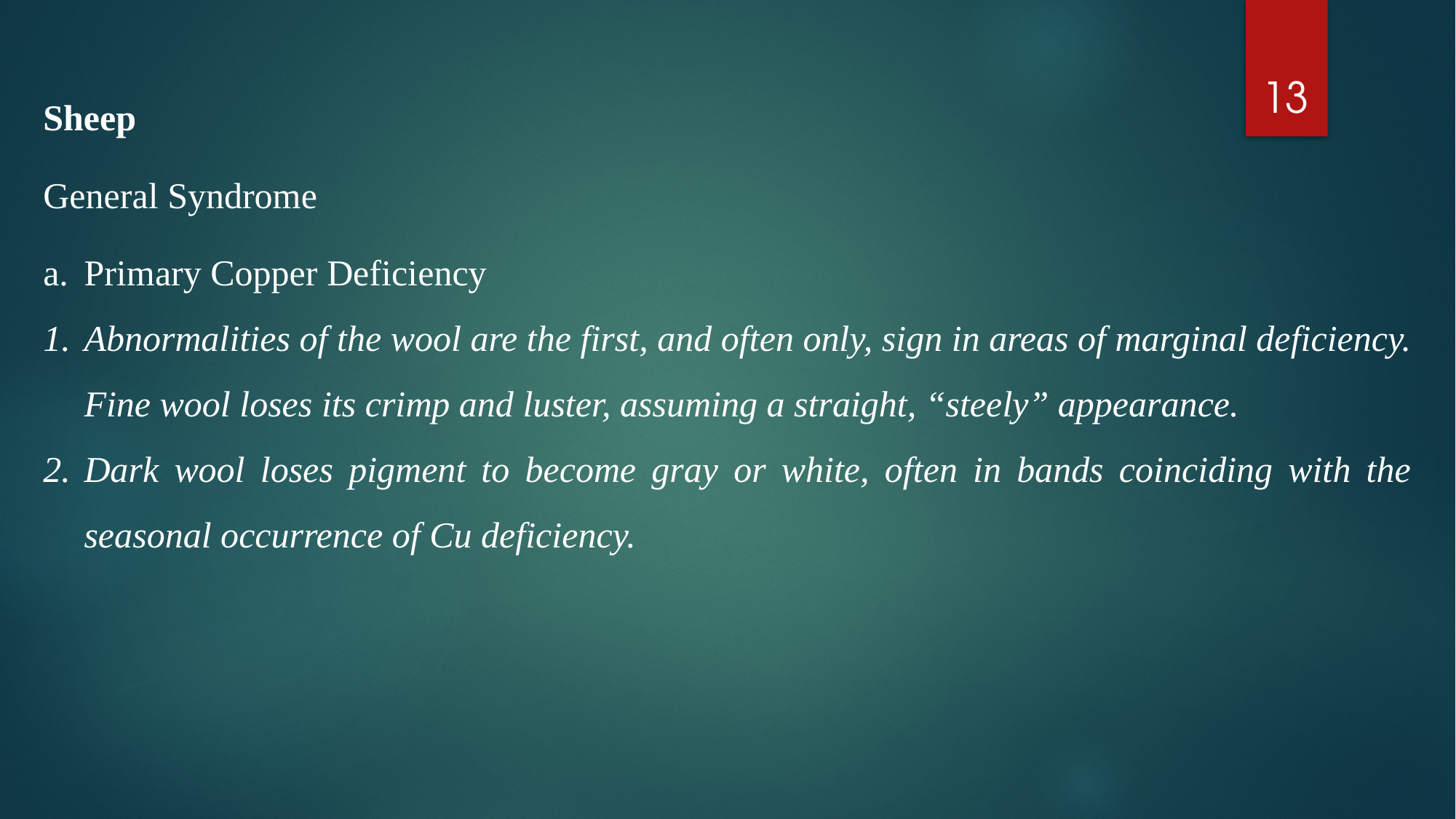

13
Sheep
General Syndrome
Primary Copper Deficiency
Abnormalities of the wool are the first, and often only, sign in areas of marginal deficiency. Fine wool loses its crimp and luster, assuming a straight, “steely” appearance.
Dark wool loses pigment to become gray or white, often in bands coinciding with the seasonal occurrence of Cu deficiency.